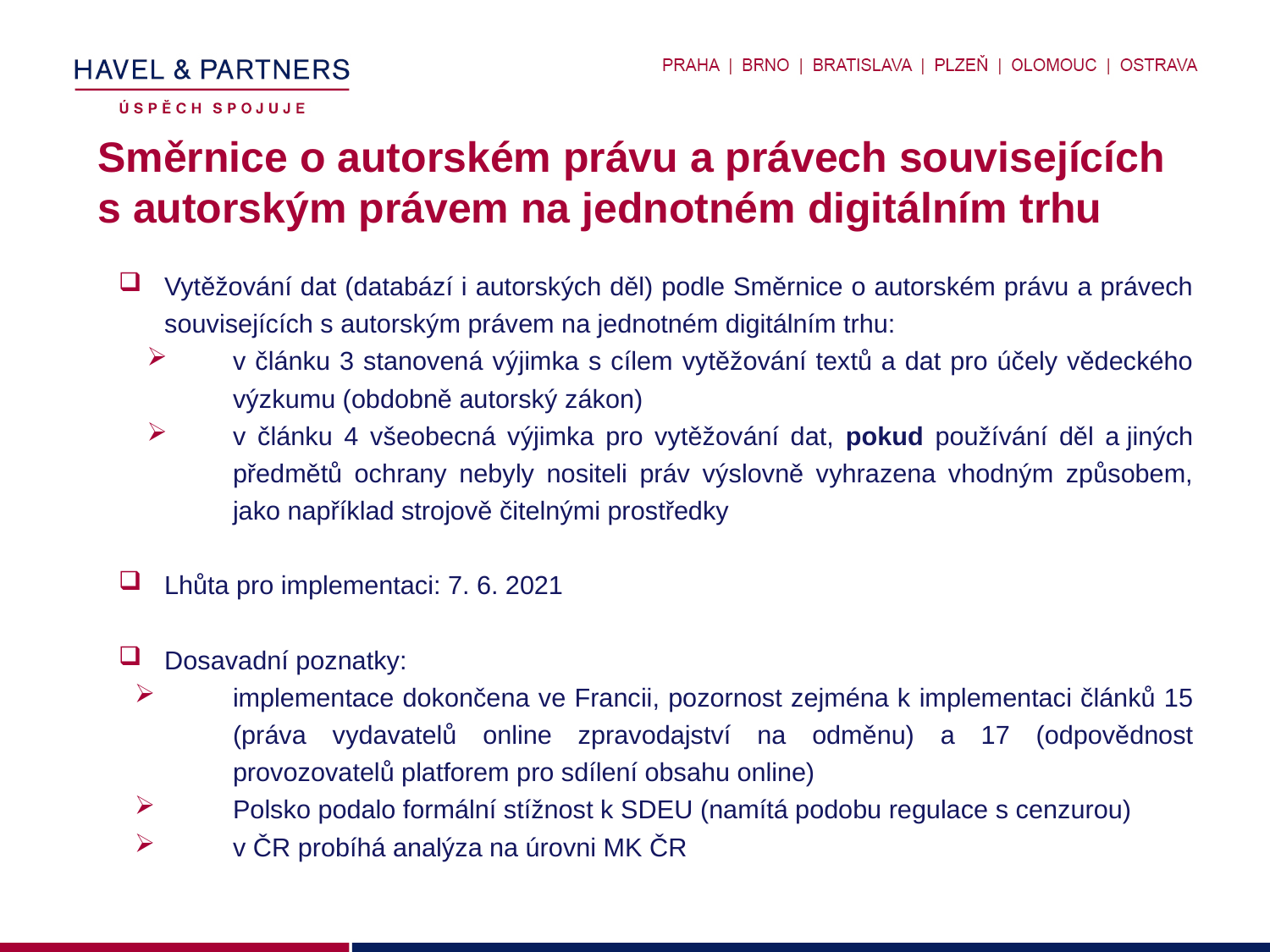

# Směrnice o autorském právu a právech souvisejících s autorským právem na jednotném digitálním trhu

Vytěžování dat (databází i autorských děl) podle Směrnice o autorském právu a právech souvisejících s autorským právem na jednotném digitálním trhu:
v článku 3 stanovená výjimka s cílem vytěžování textů a dat pro účely vědeckého výzkumu (obdobně autorský zákon)
v článku 4 všeobecná výjimka pro vytěžování dat, pokud používání děl a jiných předmětů ochrany nebyly nositeli práv výslovně vyhrazena vhodným způsobem, jako například strojově čitelnými prostředky

Lhůta pro implementaci: 7. 6. 2021

Dosavadní poznatky:
implementace dokončena ve Francii, pozornost zejména k implementaci článků 15 (práva vydavatelů online zpravodajství na odměnu) a 17 (odpovědnost provozovatelů platforem pro sdílení obsahu online)
Polsko podalo formální stížnost k SDEU (namítá podobu regulace s cenzurou)
v ČR probíhá analýza na úrovni MK ČR